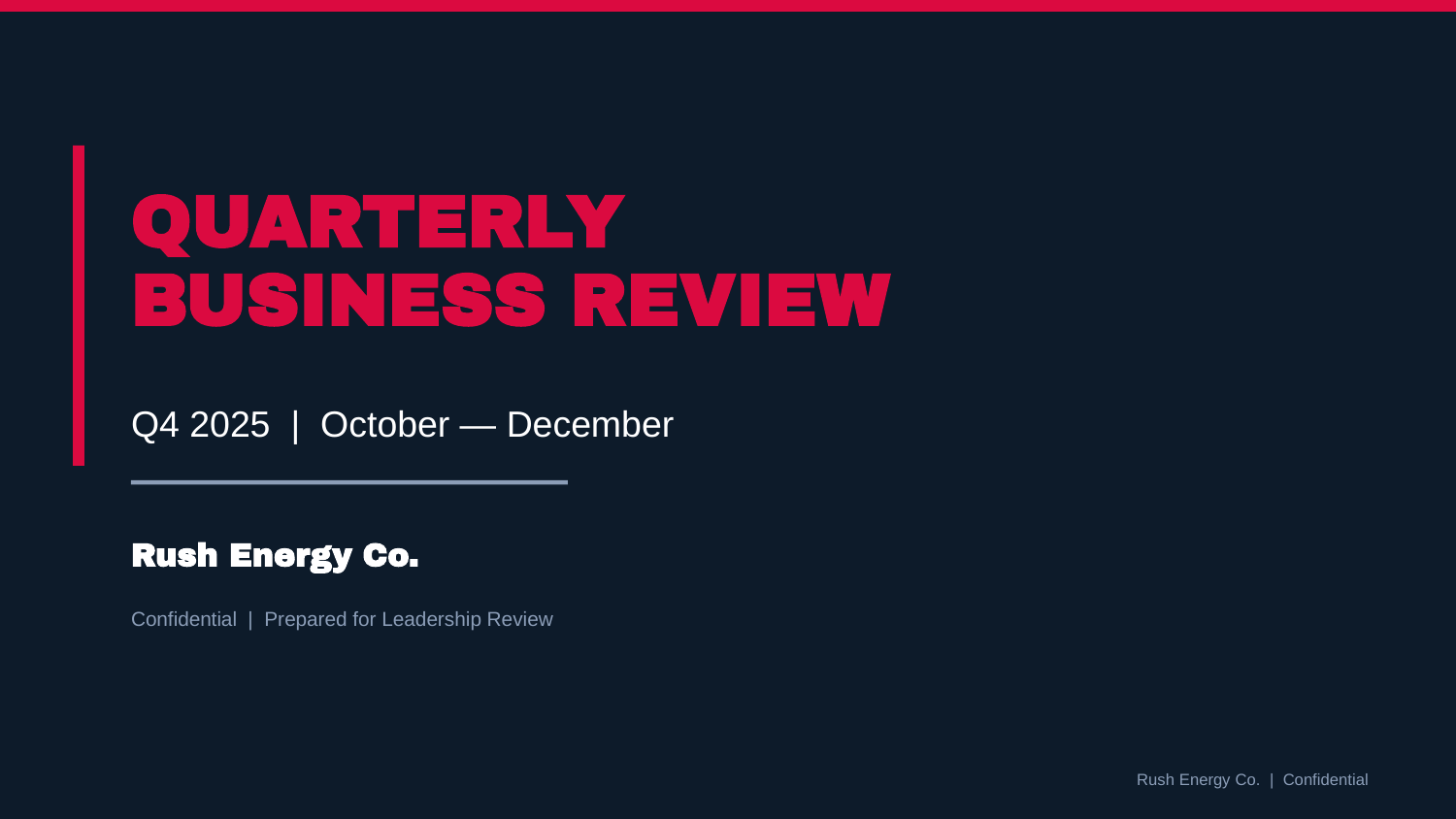

QUARTERLY
BUSINESS REVIEW
Q4 2025  |  October — December

Rush Energy Co.
Confidential  |  Prepared for Leadership Review
Rush Energy Co.  |  Confidential